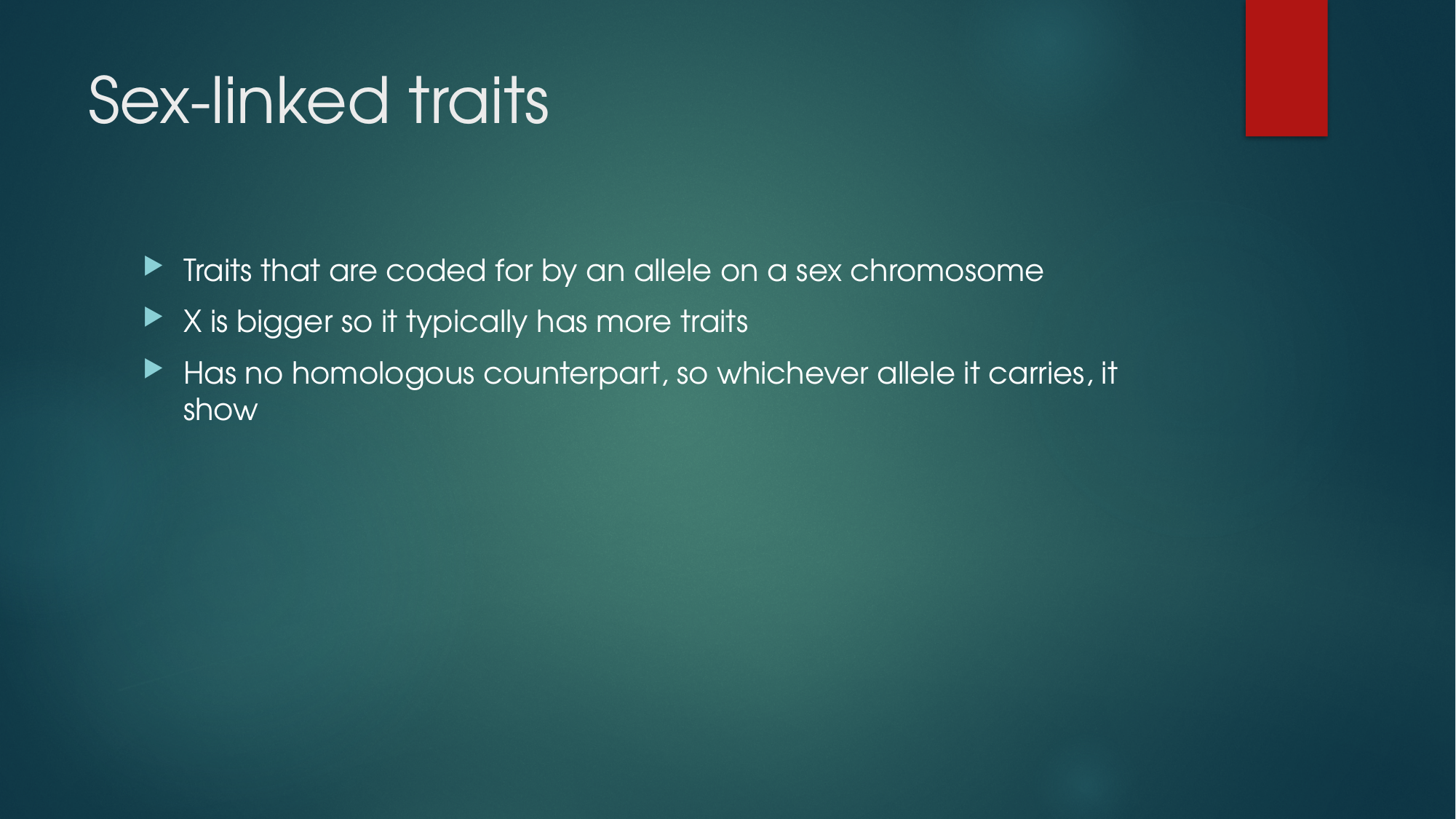

# Sex-linked traits
Traits that are coded for by an allele on a sex chromosome
X is bigger so it typically has more traits
Has no homologous counterpart, so whichever allele it carries, it show